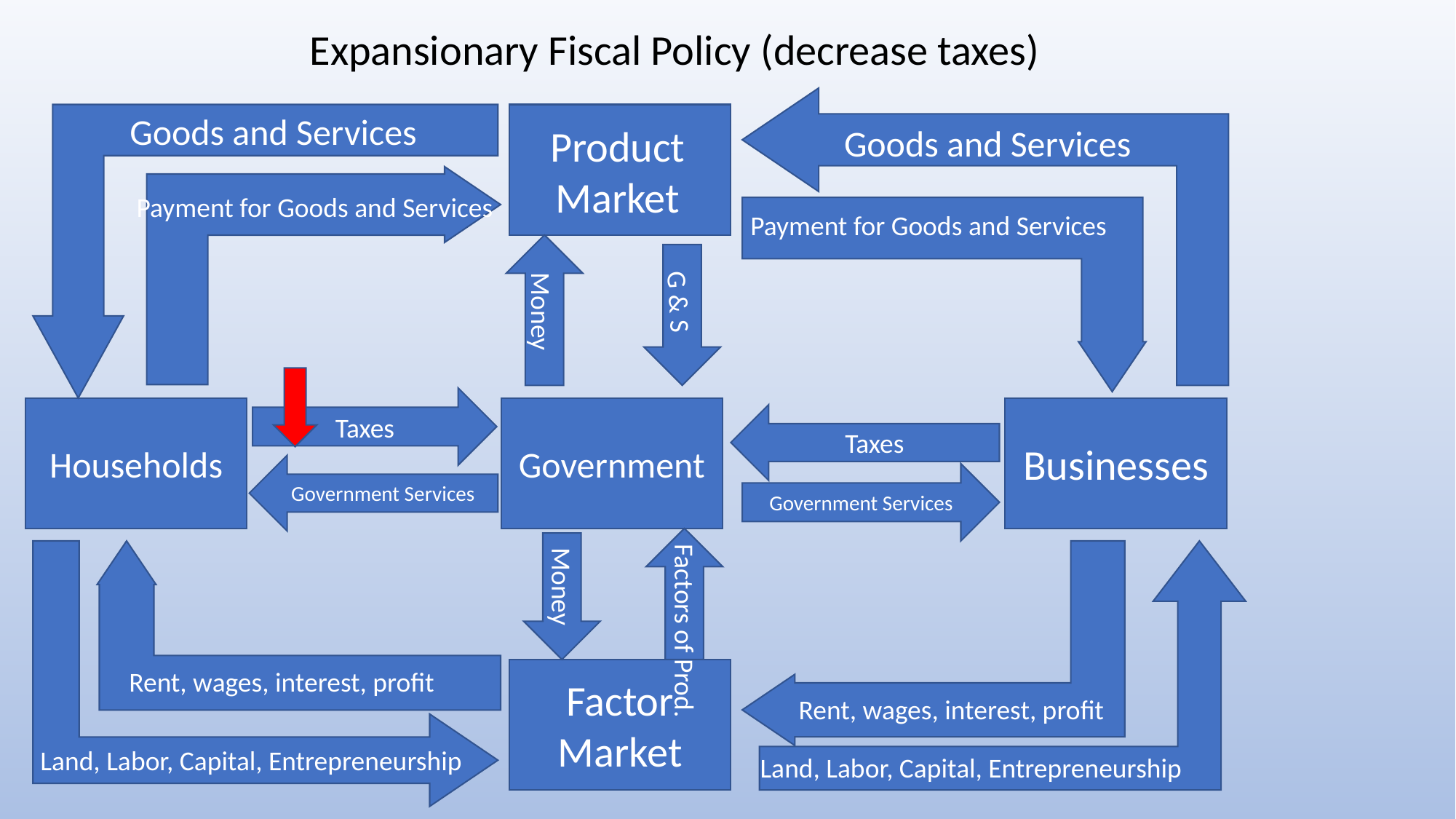

Expansionary Fiscal Policy (decrease taxes)

Goods and Services

Product Market
Goods and Services
Payment for Goods and Services

Payment for Goods and Services

G & S
Money

Taxes
Households
Government
Businesses
Taxes

Government Services
Government Services

Money
Factors of Prod.
Rent, wages, interest, profit
Factor Market
Rent, wages, interest, profit
Land, Labor, Capital, Entrepreneurship
Land, Labor, Capital, Entrepreneurship